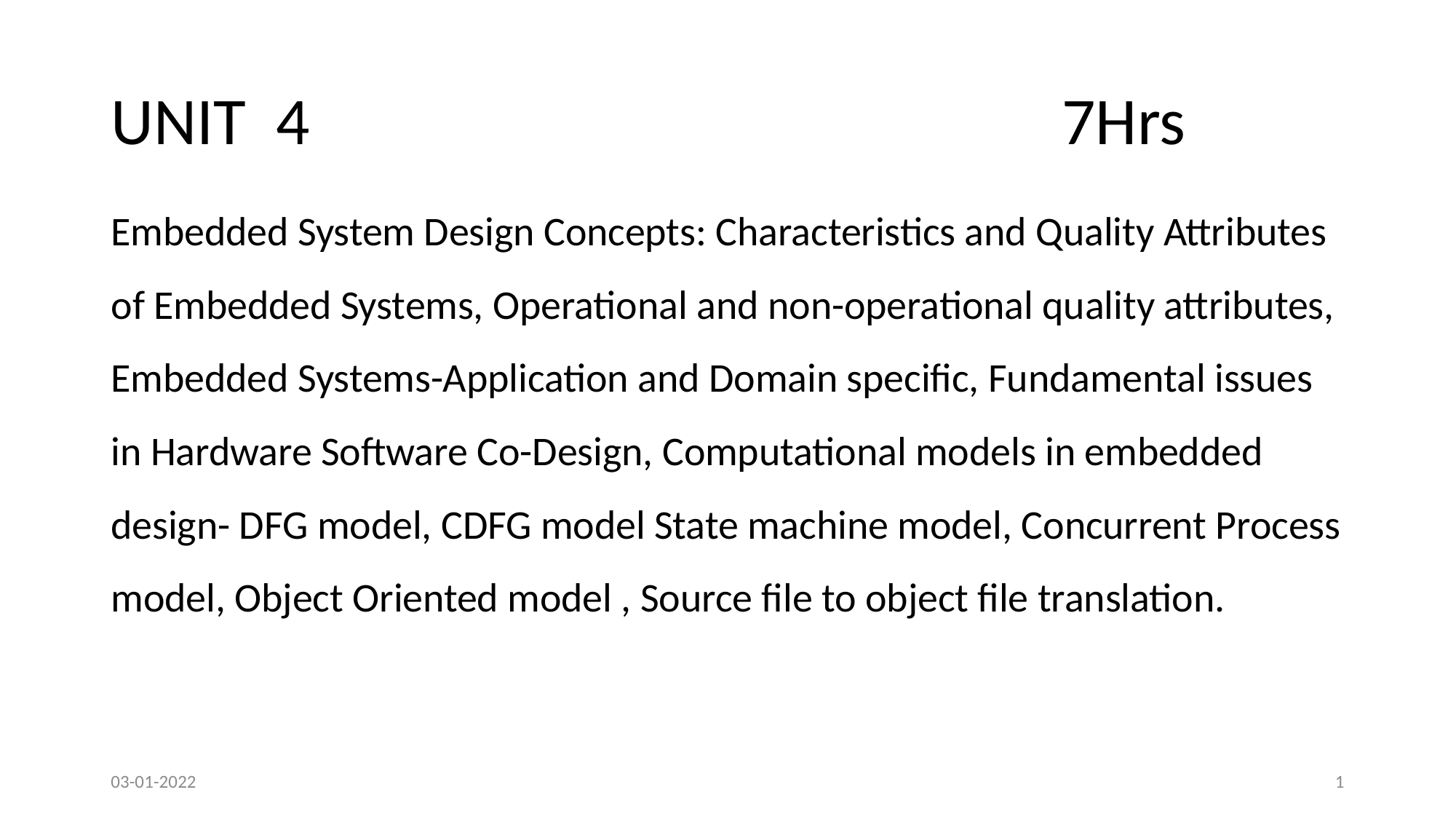

# UNIT  4                                                  7Hrs
Embedded System Design Concepts: Characteristics and Quality Attributes of Embedded Systems, Operational and non-operational quality attributes, Embedded Systems-Application and Domain specific, Fundamental issues in Hardware Software Co-Design, Computational models in embedded design- DFG model, CDFG model State machine model, Concurrent Process model, Object Oriented model , Source file to object file translation.
03-01-2022
1